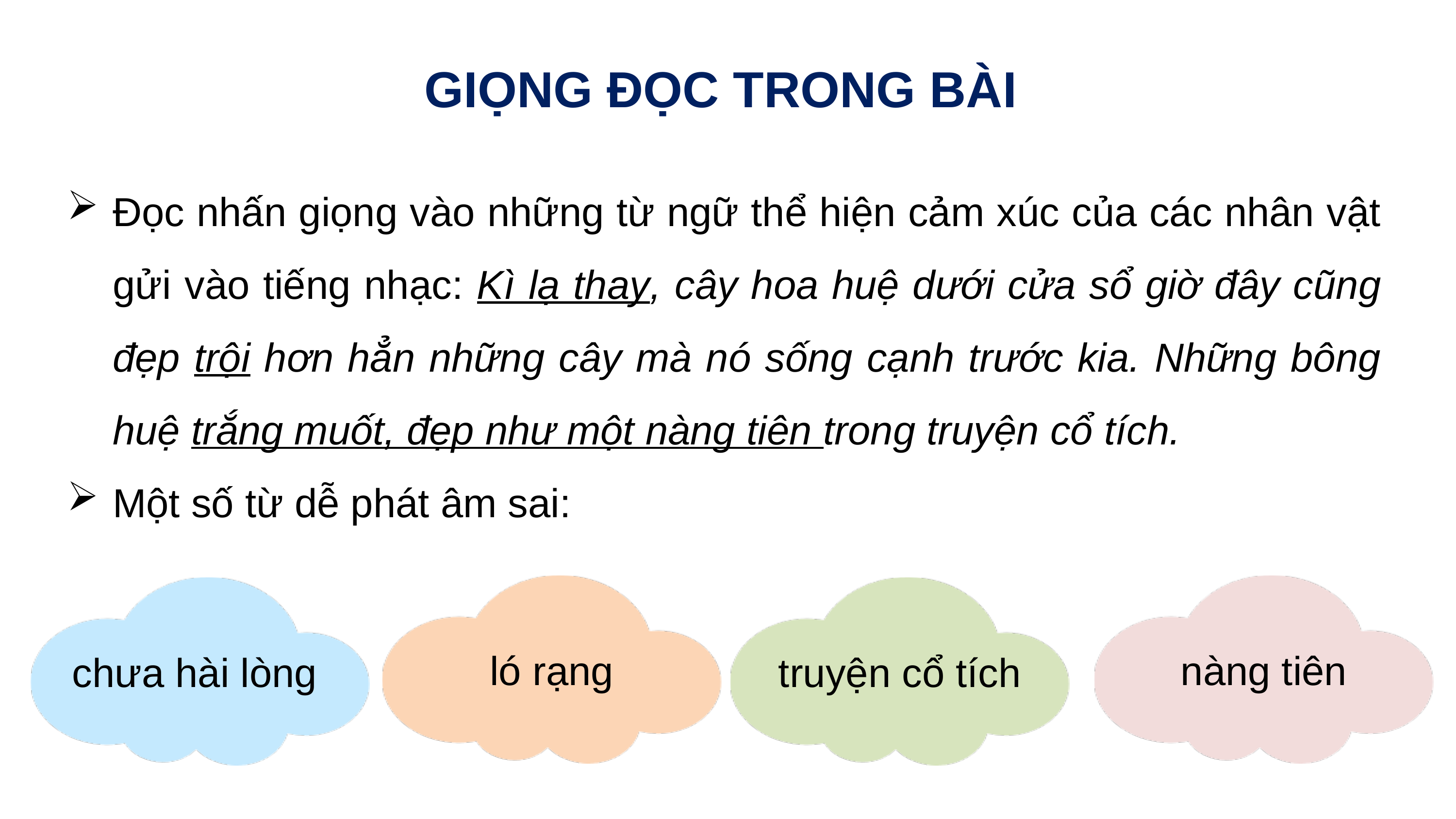

GIỌNG ĐỌC TRONG BÀI
Đọc nhấn giọng vào những từ ngữ thể hiện cảm xúc của các nhân vật gửi vào tiếng nhạc: Kì lạ thay, cây hoa huệ dưới cửa sổ giờ đây cũng đẹp trội hơn hẳn những cây mà nó sống cạnh trước kia. Những bông huệ trắng muốt, đẹp như một nàng tiên trong truyện cổ tích.
Một số từ dễ phát âm sai:

ló rạng

nàng tiên

chưa hài lòng

truyện cổ tích